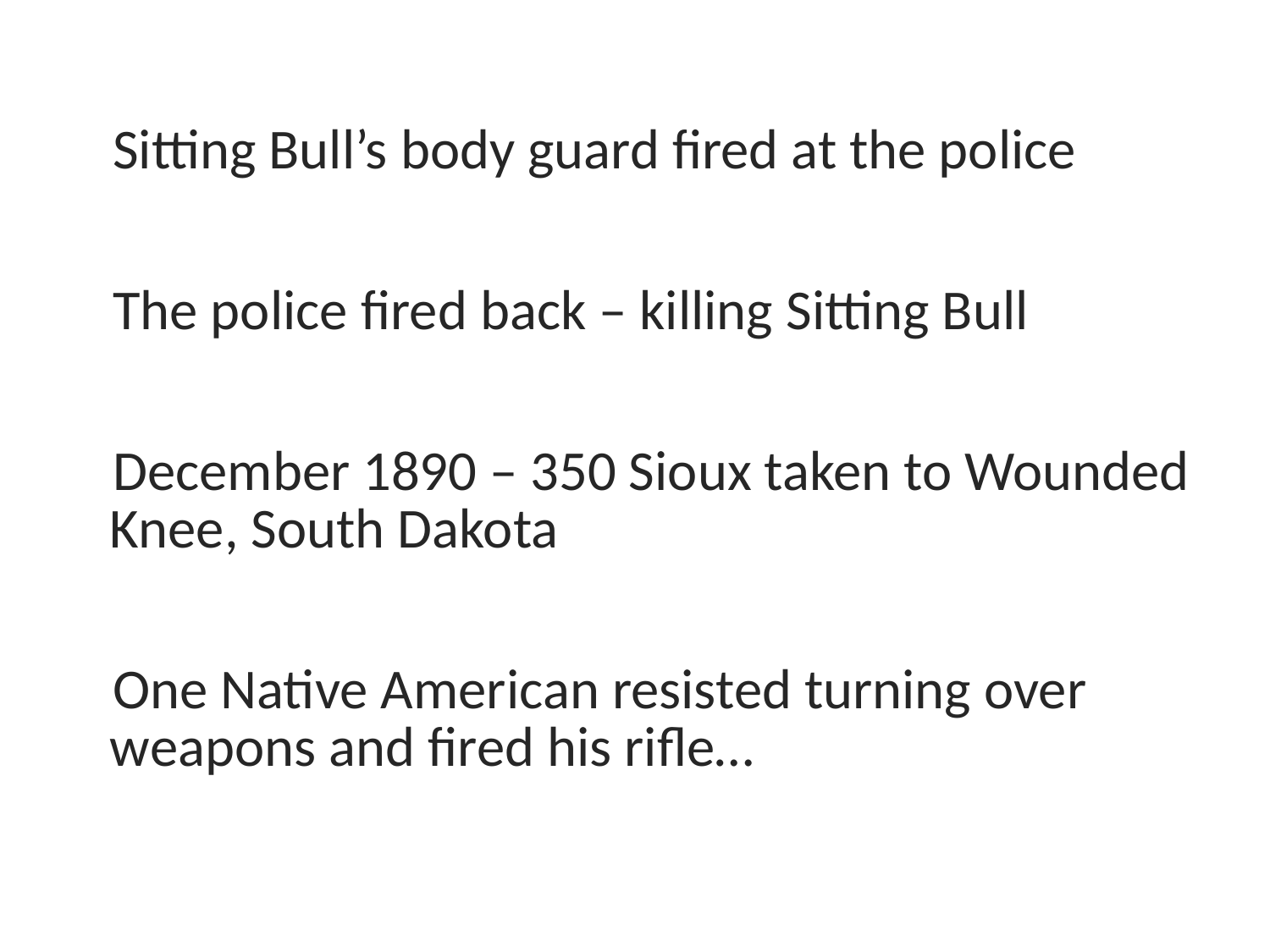

Sitting Bull’s body guard fired at the police

The police fired back – killing Sitting Bull

December 1890 – 350 Sioux taken to Wounded Knee, South Dakota

One Native American resisted turning over weapons and fired his rifle…